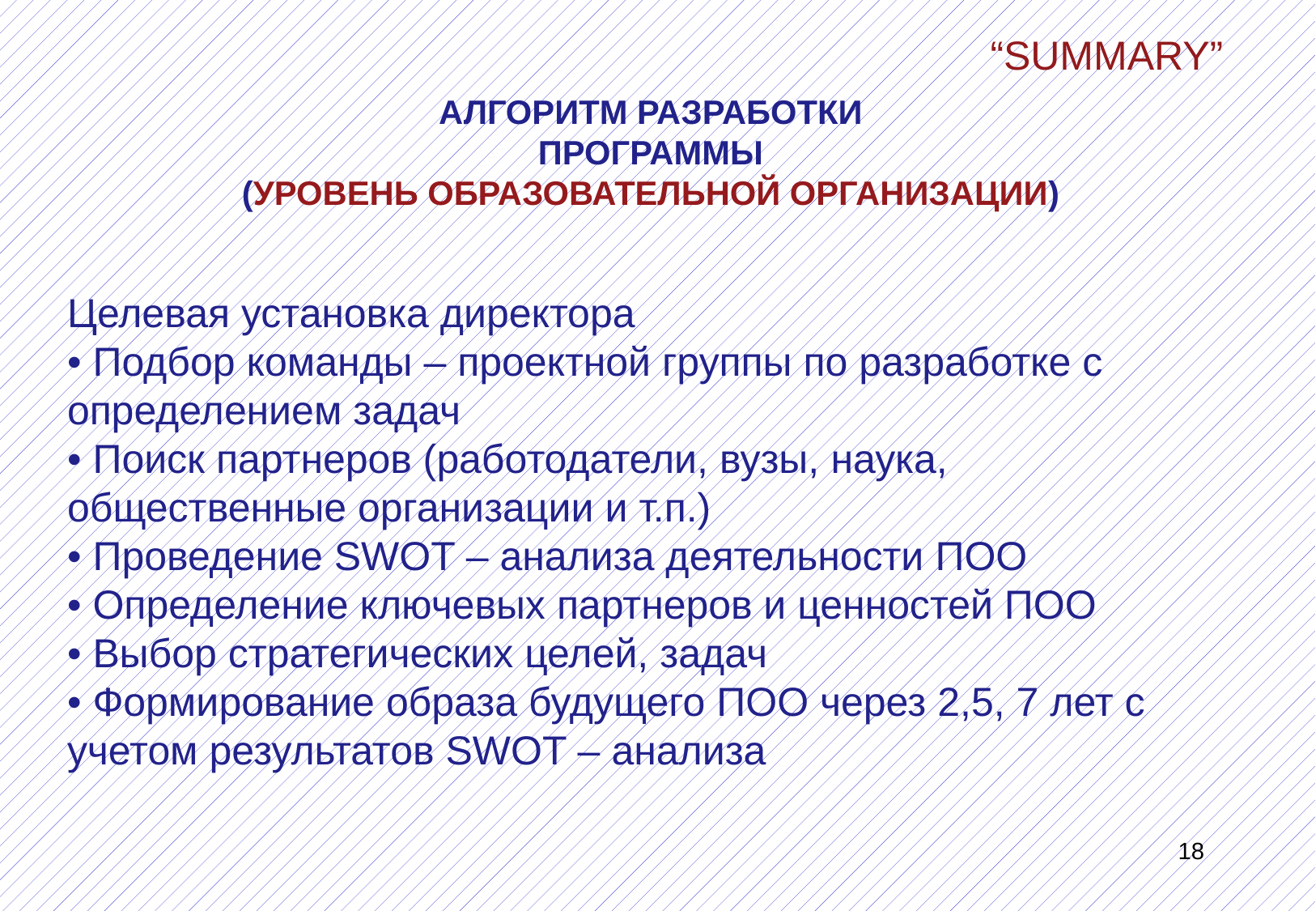

“SUMMARY”
АЛГОРИТМ РАЗРАБОТКИ
ПРОГРАММЫ
(УРОВЕНЬ ОБРАЗОВАТЕЛЬНОЙ ОРГАНИЗАЦИИ)
Целевая установка директора
• Подбор команды – проектной группы по разработке с
определением задач
• Поиск партнеров (работодатели, вузы, наука,
общественные организации и т.п.)
• Проведение SWOT – анализа деятельности ПОО
• Определение ключевых партнеров и ценностей ПОО
• Выбор стратегических целей, задач
• Формирование образа будущего ПОО через 2,5, 7 лет с
учетом результатов SWOT – анализа
18